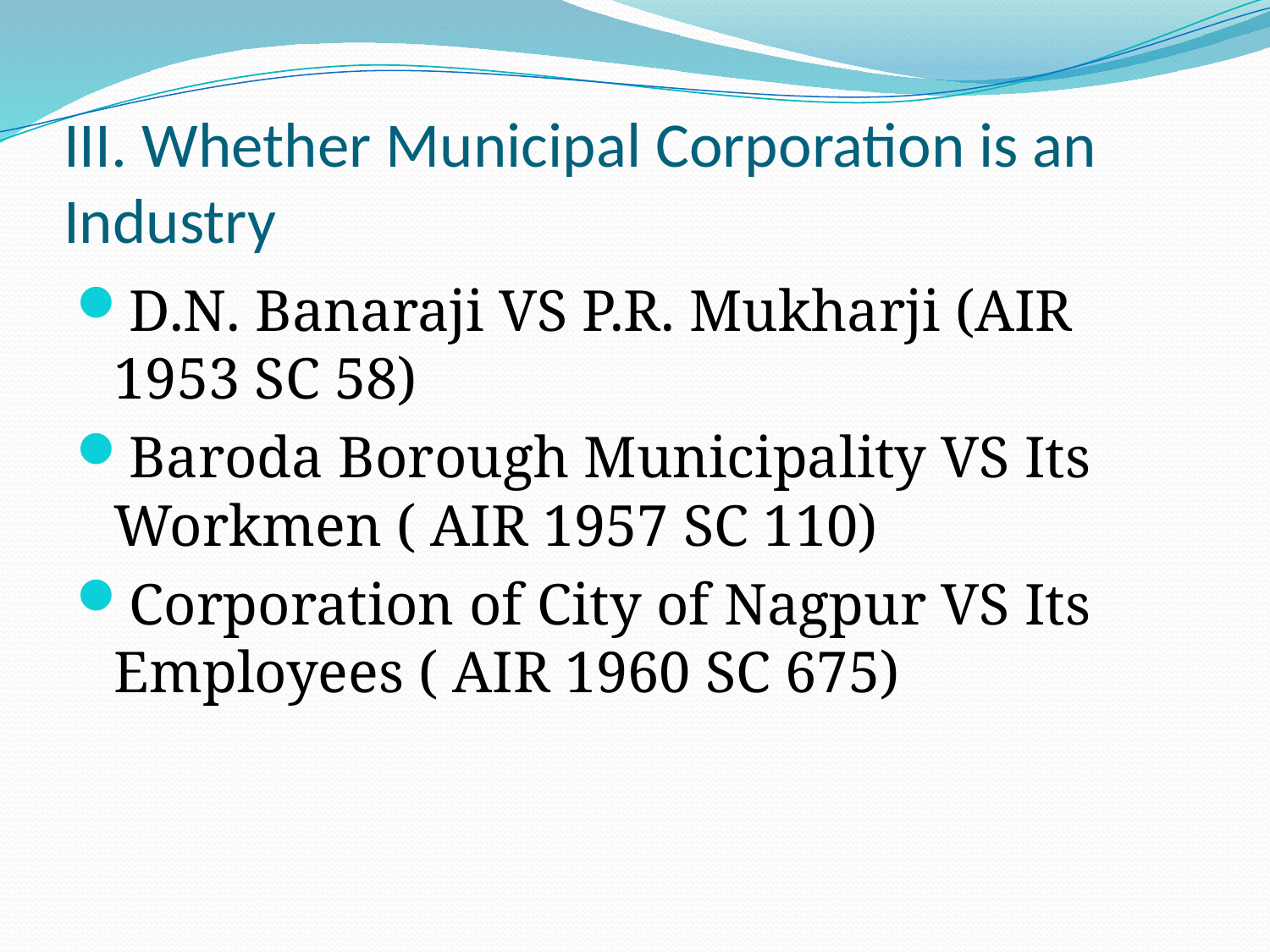

# III. Whether Municipal Corporation is an Industry
D.N. Banaraji VS P.R. Mukharji (AIR 1953 SC 58)
Baroda Borough Municipality VS Its Workmen ( AIR 1957 SC 110)
Corporation of City of Nagpur VS Its Employees ( AIR 1960 SC 675)